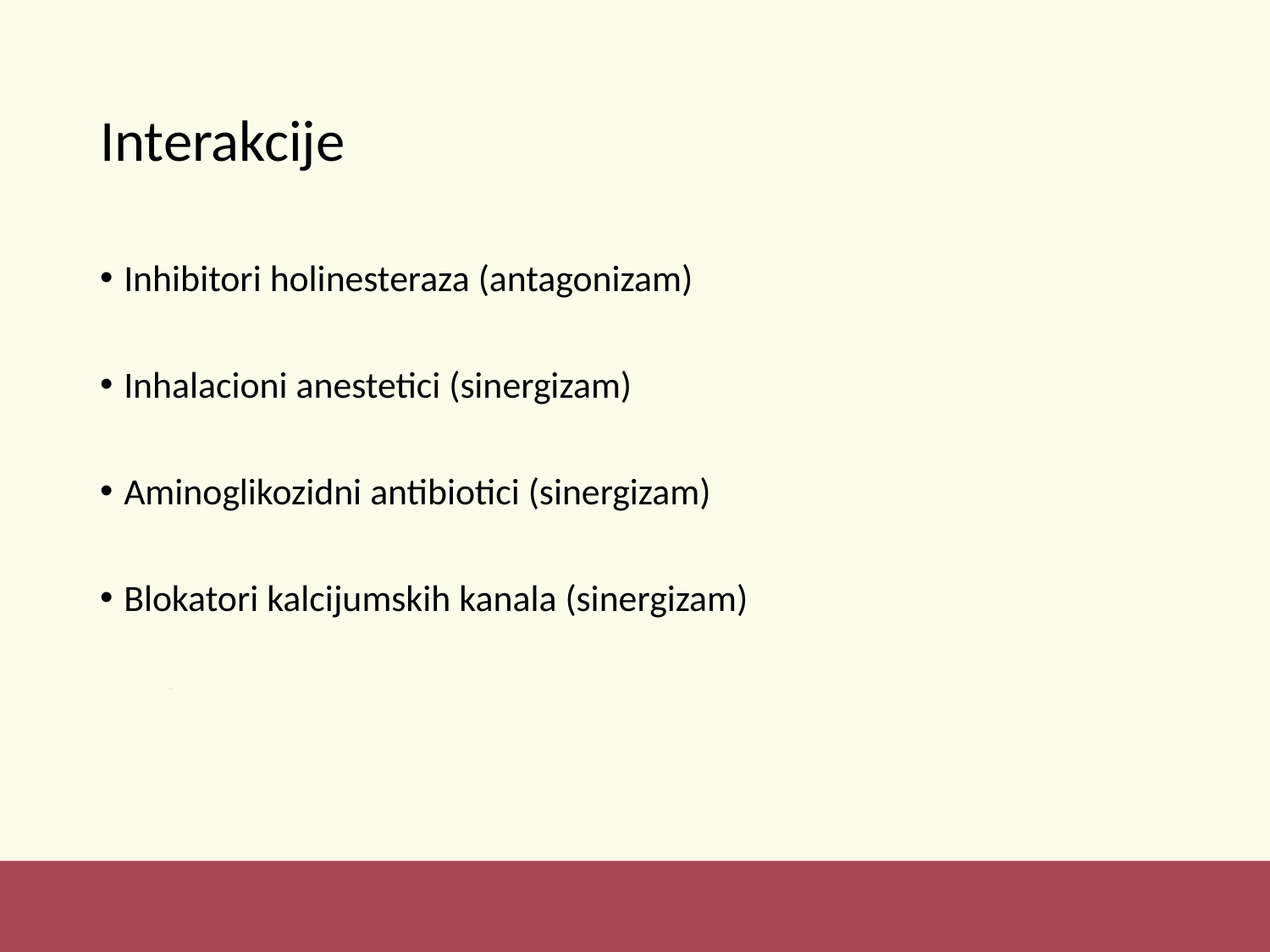

# Interakcije
Inhibitori holinesteraza (antagonizam)

Inhalacioni anestetici (sinergizam)

Aminoglikozidni antibiotici (sinergizam)

Blokatori kalcijumskih kanala (sinergizam)